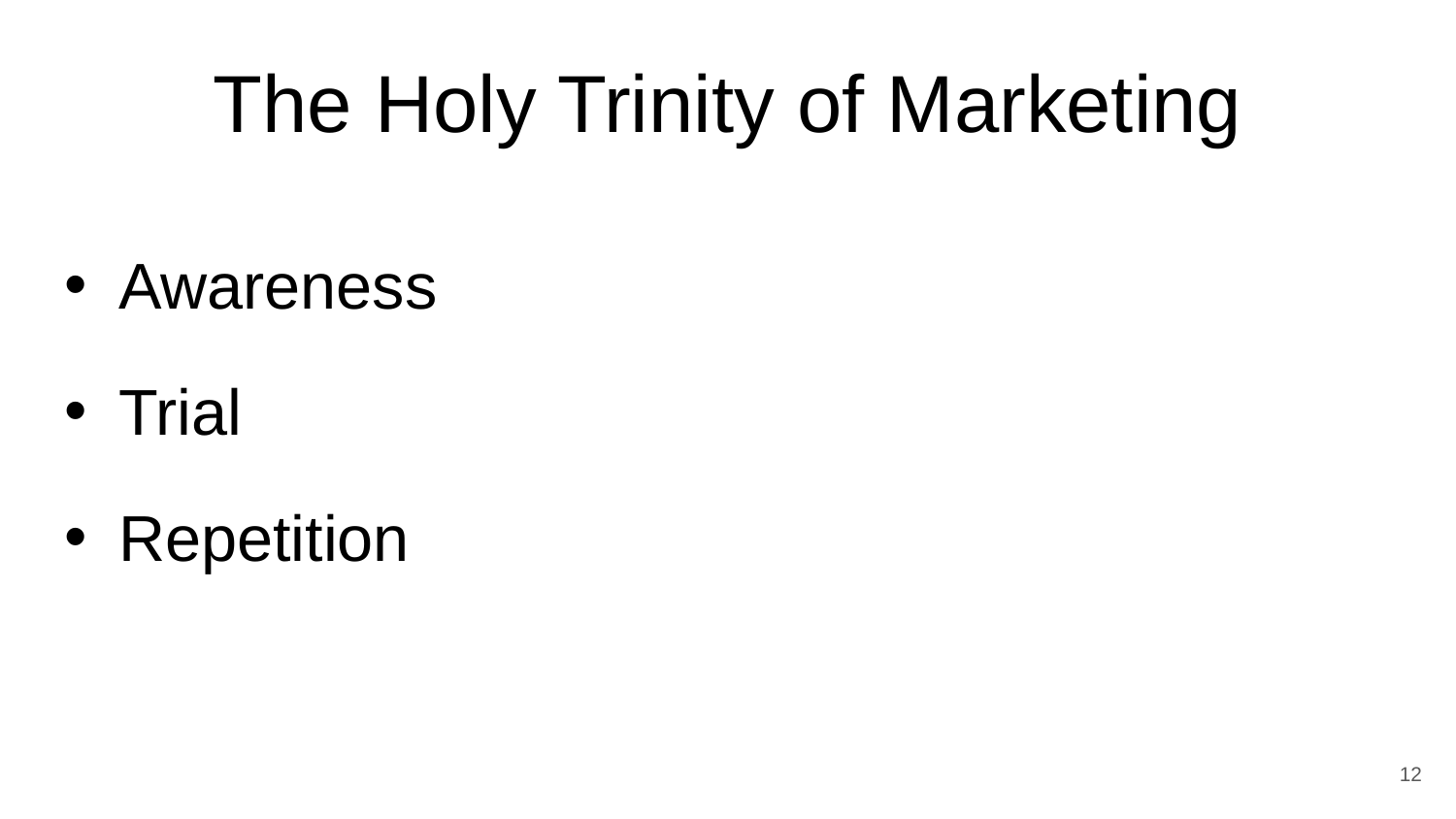

# The Holy Trinity of Marketing
Awareness
Trial
Repetition

12